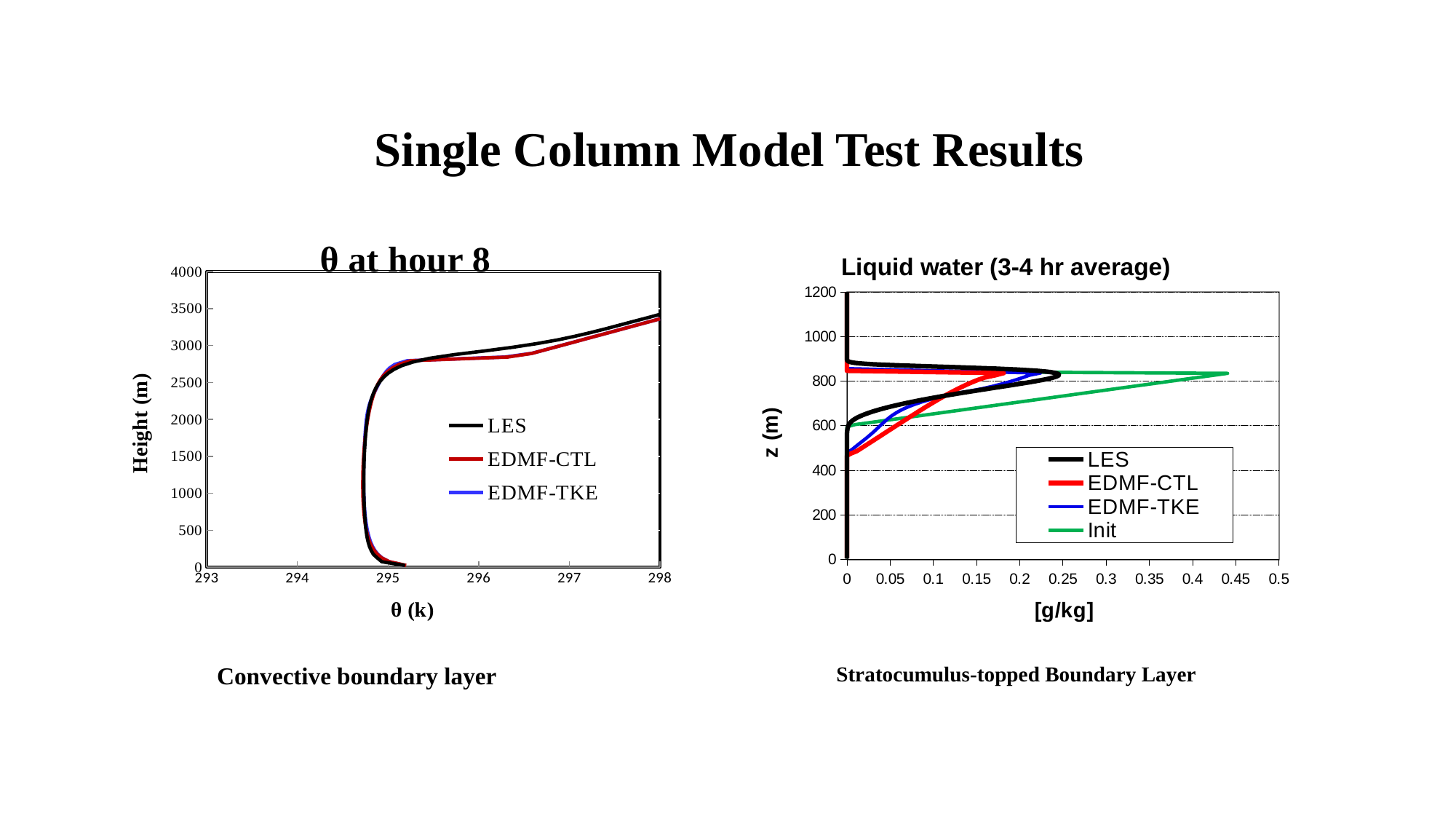

Single Column Model Test Results

### Chart: Liquid water (3-4 hr average)

| Category |  |  |  |  |
|---|---|---|---|---|

### Chart: θ at hour 8

| Category |  |  | EDMF-TKE |
|---|---|---|---|
Convective boundary layer
Stratocumulus-topped Boundary Layer